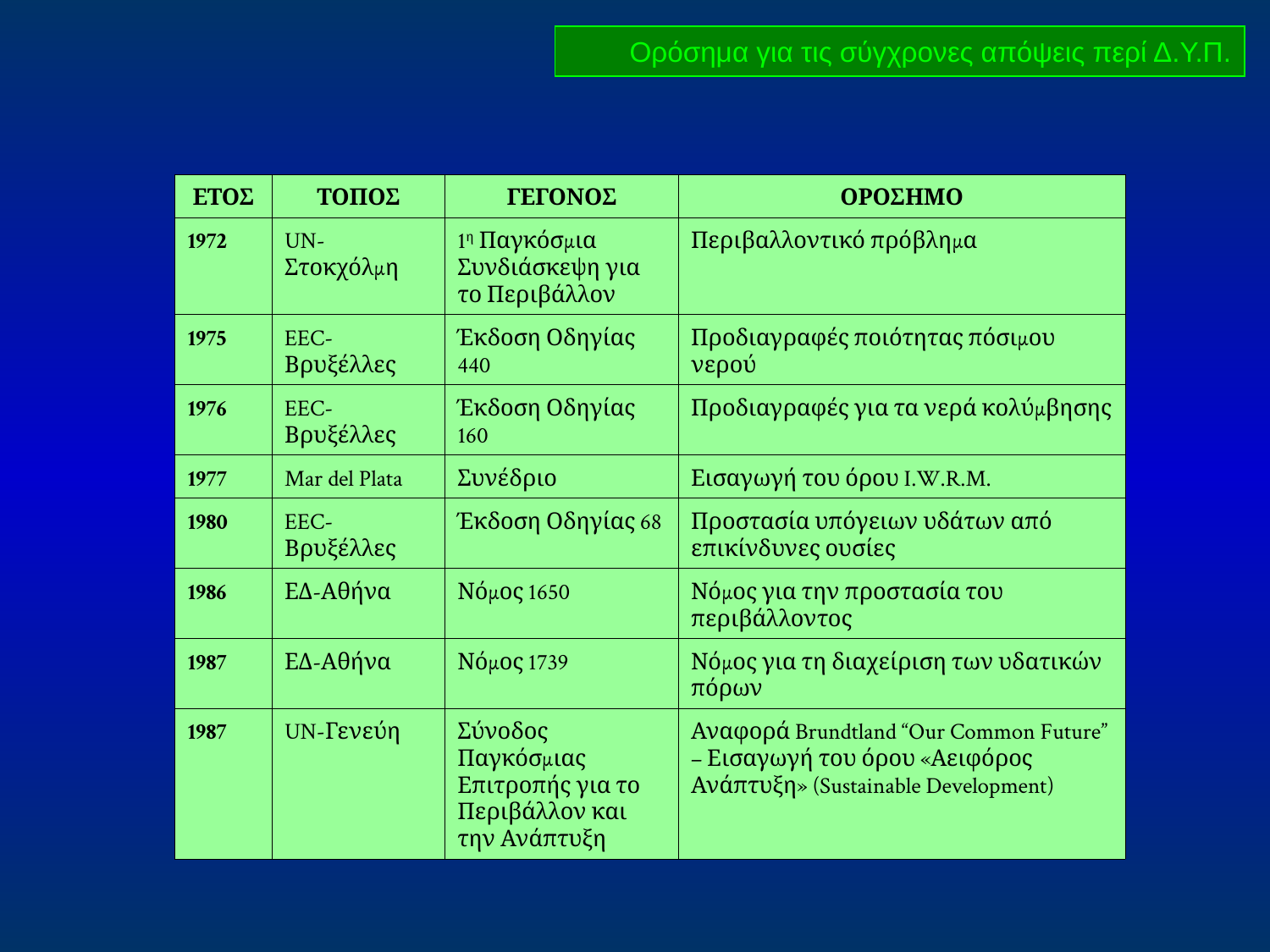

Ορόσημα για τις σύγχρονες απόψεις περί Δ.Υ.Π.
| ΕΤΟΣ | ΤΟΠΟΣ | ΓΕΓΟΝΟΣ | ΟΡΟΣΗΜΟ |
| --- | --- | --- | --- |
| 1972 | UN-Στοκχόλμη | 1η Παγκόσμια Συνδιάσκεψη για το Περιβάλλον | Περιβαλλοντικό πρόβλημα |
| 1975 | EEC-Βρυξέλλες | Έκδοση Οδηγίας 440 | Προδιαγραφές ποιότητας πόσιμου νερού |
| 1976 | EEC-Βρυξέλλες | Έκδοση Οδηγίας 160 | Προδιαγραφές για τα νερά κολύμβησης |
| 1977 | Mar del Plata | Συνέδριο | Εισαγωγή του όρου I.W.R.M. |
| 1980 | EEC-Βρυξέλλες | Έκδοση Οδηγίας 68 | Προστασία υπόγειων υδάτων από επικίνδυνες ουσίες |
| 1986 | ΕΔ-Αθήνα | Νόμος 1650 | Νόμος για την προστασία του περιβάλλοντος |
| 1987 | ΕΔ-Αθήνα | Νόμος 1739 | Νόμος για τη διαχείριση των υδατικών πόρων |
| 1987 | UN-Γενεύη | Σύνοδος Παγκόσμιας Επιτροπής για το Περιβάλλον και την Ανάπτυξη | Αναφορά Brundtland “Our Common Future” – Εισαγωγή του όρου «Αειφόρος Ανάπτυξη» (Sustainable Development) |